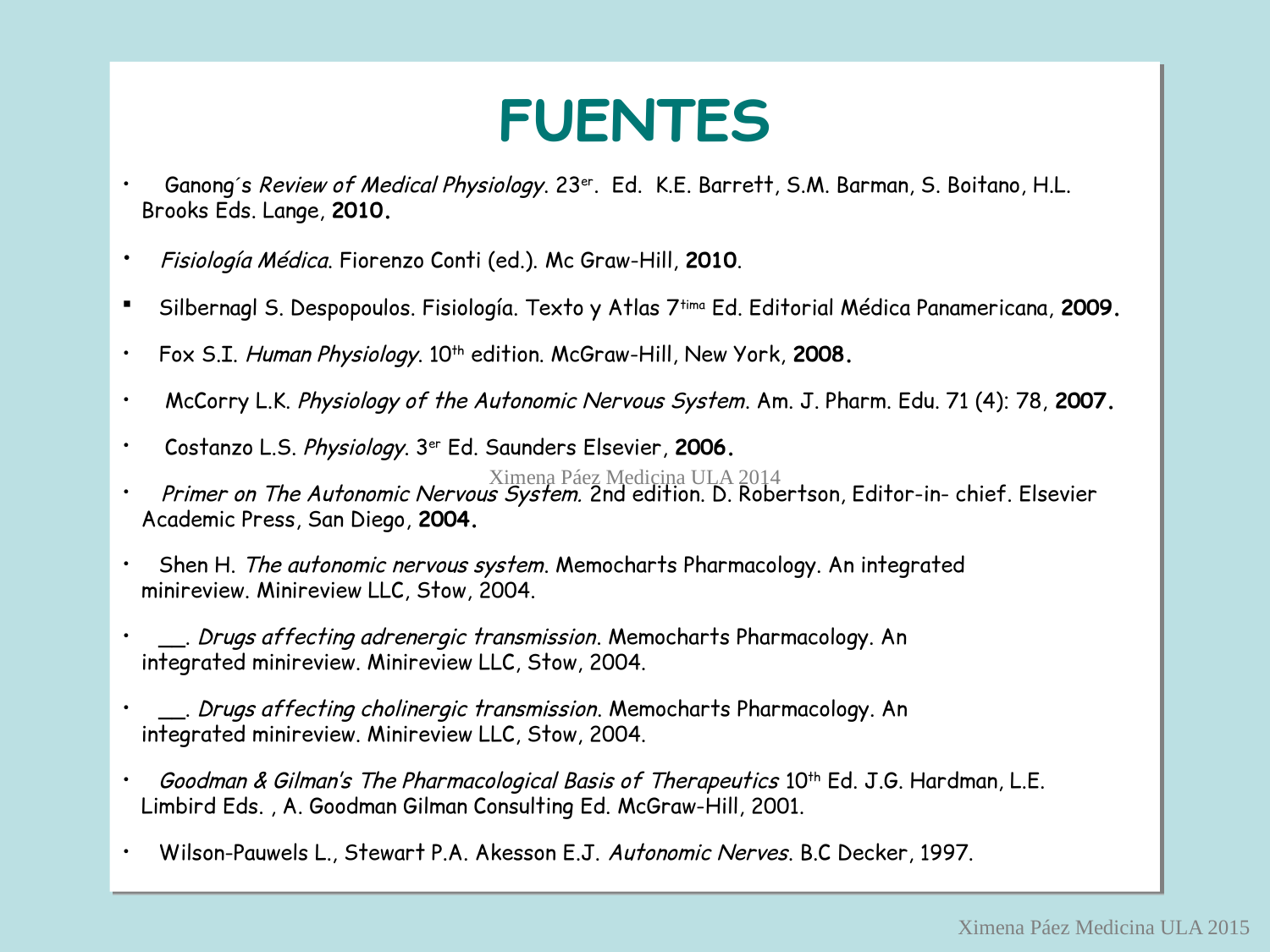

FUENTES

  Ganong´s Review of Medical Physiology. 23er.  Ed.  K.E. Barrett, S.M. Barman, S. Boitano, H.L.
   Brooks Eds. Lange, 2010.

 Fisiología Médica. Fiorenzo Conti (ed.). Mc Graw-Hill, 2010.

 Silbernagl S. Despopoulos. Fisiología. Texto y Atlas 7tima Ed. Editorial Médica Panamericana, 2009.

 Fox S.I. Human Physiology. 10th edition. McGraw-Hill, New York, 2008.

  McCorry L.K. Physiology of the Autonomic Nervous System. Am. J. Pharm. Edu. 71 (4): 78, 2007.

  Costanzo L.S. Physiology. 3er Ed. Saunders Elsevier, 2006.

 Primer on The Autonomic Nervous System. 2nd edition. D. Robertson, Editor-in- chief. Elsevier
   Academic Press, San Diego, 2004.

 Shen H. The autonomic nervous system. Memocharts Pharmacology. An integrated
   minireview. Minireview LLC, Stow, 2004.

 __. Drugs affecting adrenergic transmission. Memocharts Pharmacology. An
   integrated minireview. Minireview LLC, Stow, 2004.

 __. Drugs affecting cholinergic transmission. Memocharts Pharmacology. An
   integrated minireview. Minireview LLC, Stow, 2004.

 Goodman & Gilman’s The Pharmacological Basis of Therapeutics 10th Ed. J.G. Hardman, L.E.
   Limbird Eds. , A. Goodman Gilman Consulting Ed. McGraw-Hill, 2001.

 Wilson-Pauwels L., Stewart P.A. Akesson E.J. Autonomic Nerves. B.C Decker, 1997.

Ximena Páez Medicina ULA 2014
Ximena Páez Medicina ULA 2015